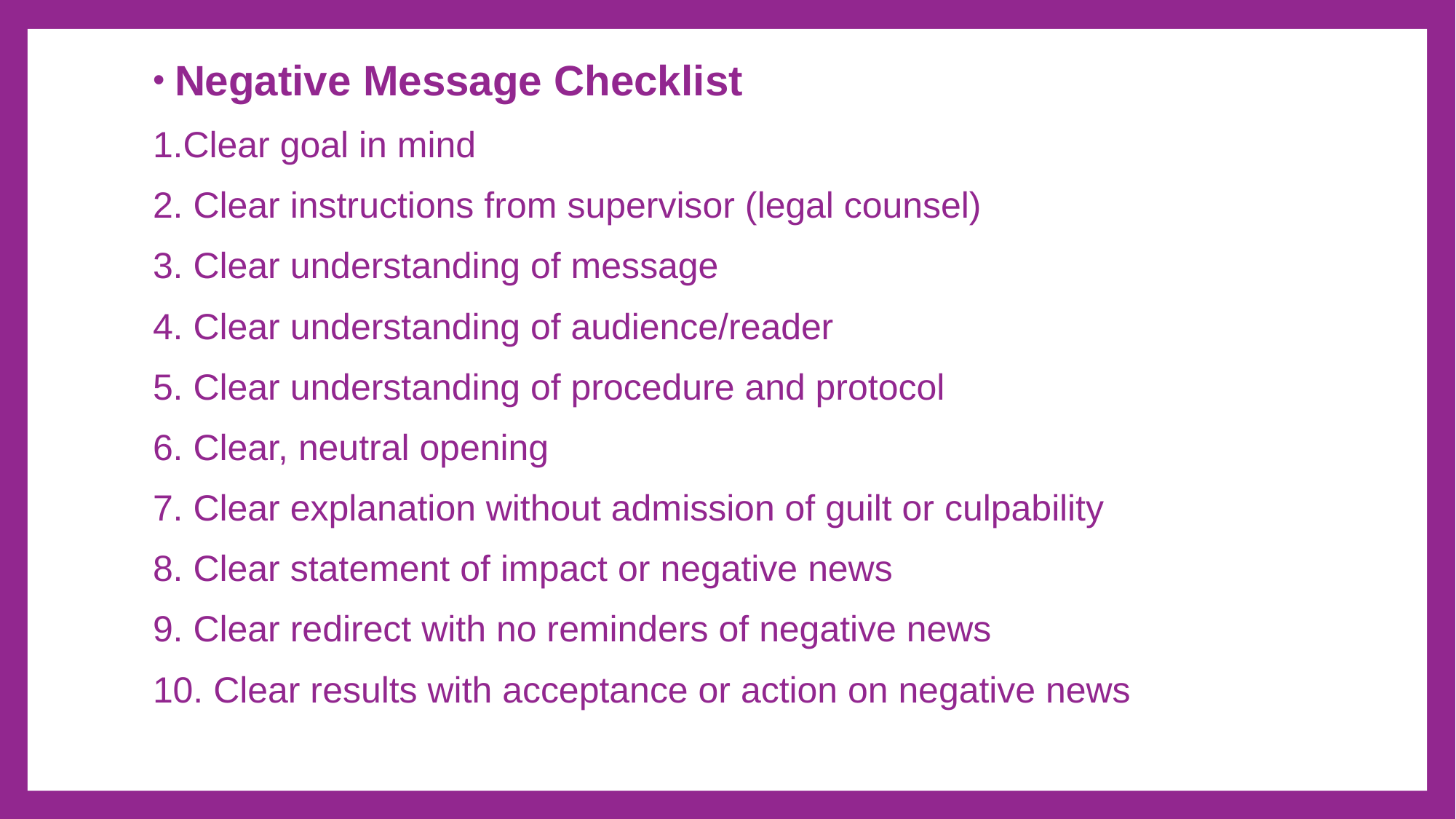

Negative Message Checklist
1.Clear goal in mind
2. Clear instructions from supervisor (legal counsel)
3. Clear understanding of message
4. Clear understanding of audience/reader
5. Clear understanding of procedure and protocol
6. Clear, neutral opening
7. Clear explanation without admission of guilt or culpability
8. Clear statement of impact or negative news
9. Clear redirect with no reminders of negative news
10. Clear results with acceptance or action on negative news